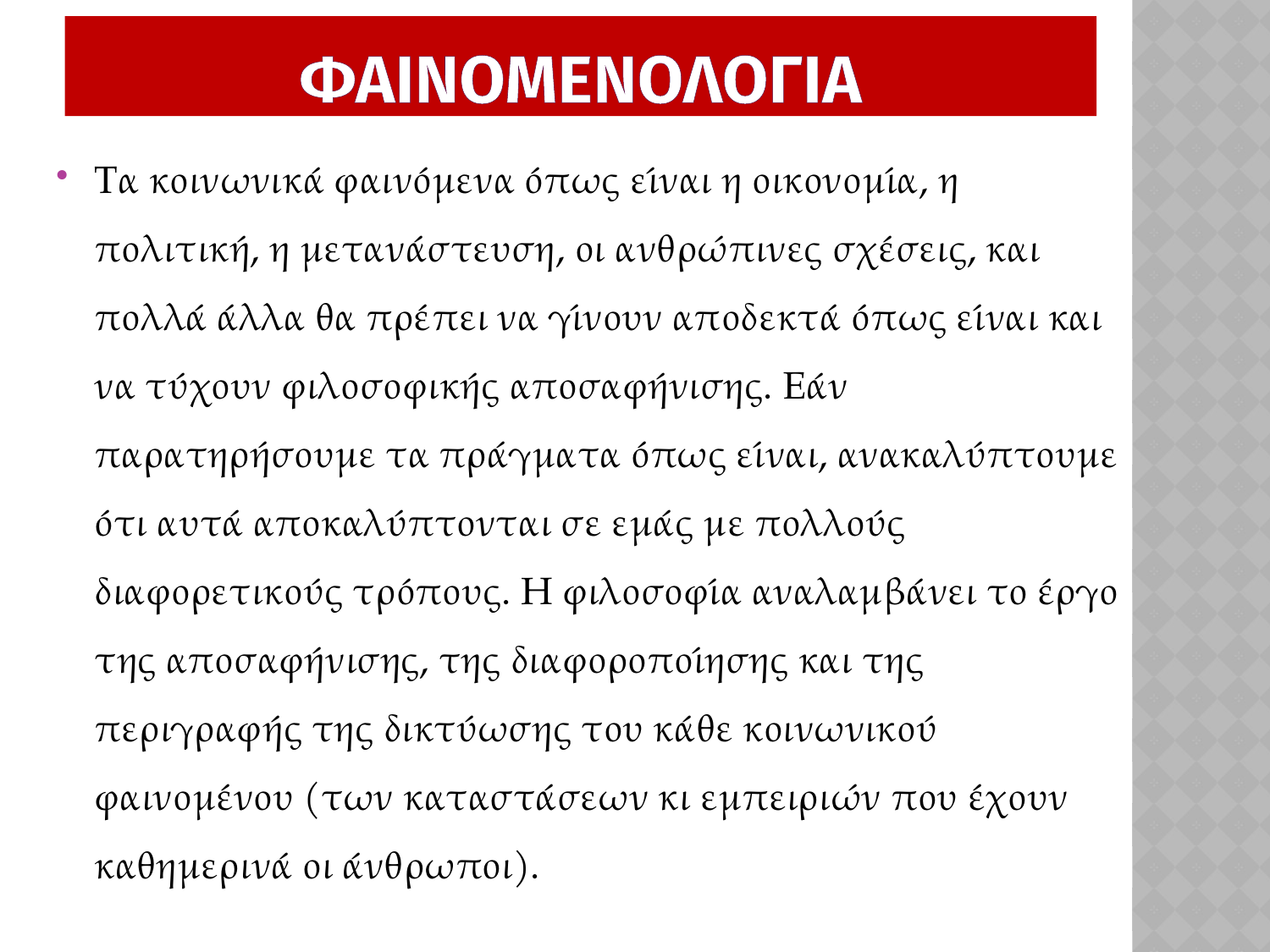

# φαινομενολογια
Τα κοινωνικά φαινόμενα όπως είναι η οικονομία, η πολιτική, η μετανάστευση, οι ανθρώπινες σχέσεις, και πολλά άλλα θα πρέπει να γίνουν αποδεκτά όπως είναι και να τύχουν φιλοσοφικής αποσαφήνισης. Εάν παρατηρήσουμε τα πράγματα όπως είναι, ανακαλύπτουμε ότι αυτά αποκαλύπτονται σε εμάς με πολλούς διαφορετικούς τρόπους. Η φιλοσοφία αναλαμβάνει το έργο της αποσαφήνισης, της διαφοροποίησης και της περιγραφής της δικτύωσης του κάθε κοινωνικού φαινομένου (των καταστάσεων κι εμπειριών που έχουν καθημερινά οι άνθρωποι).